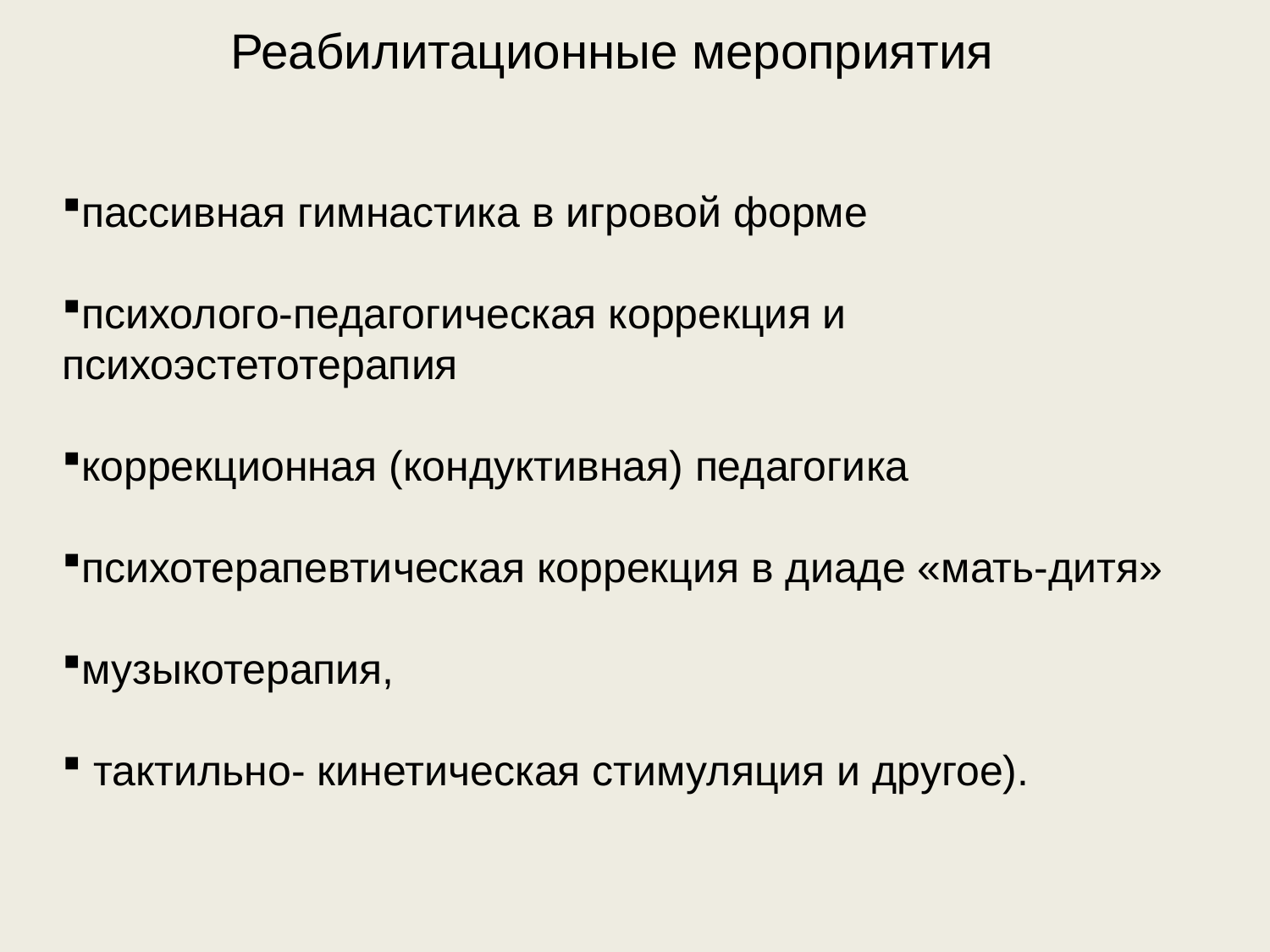

Реабилитационные мероприятия
пассивная гимнастика в игровой форме

психолого-педагогическая коррекция и психоэстетотерапия

коррекционная (кондуктивная) педагогика

психотерапевтическая коррекция в диаде «мать-дитя»

музыкотерапия,

 тактильно- кинетическая стимуляция и другое).